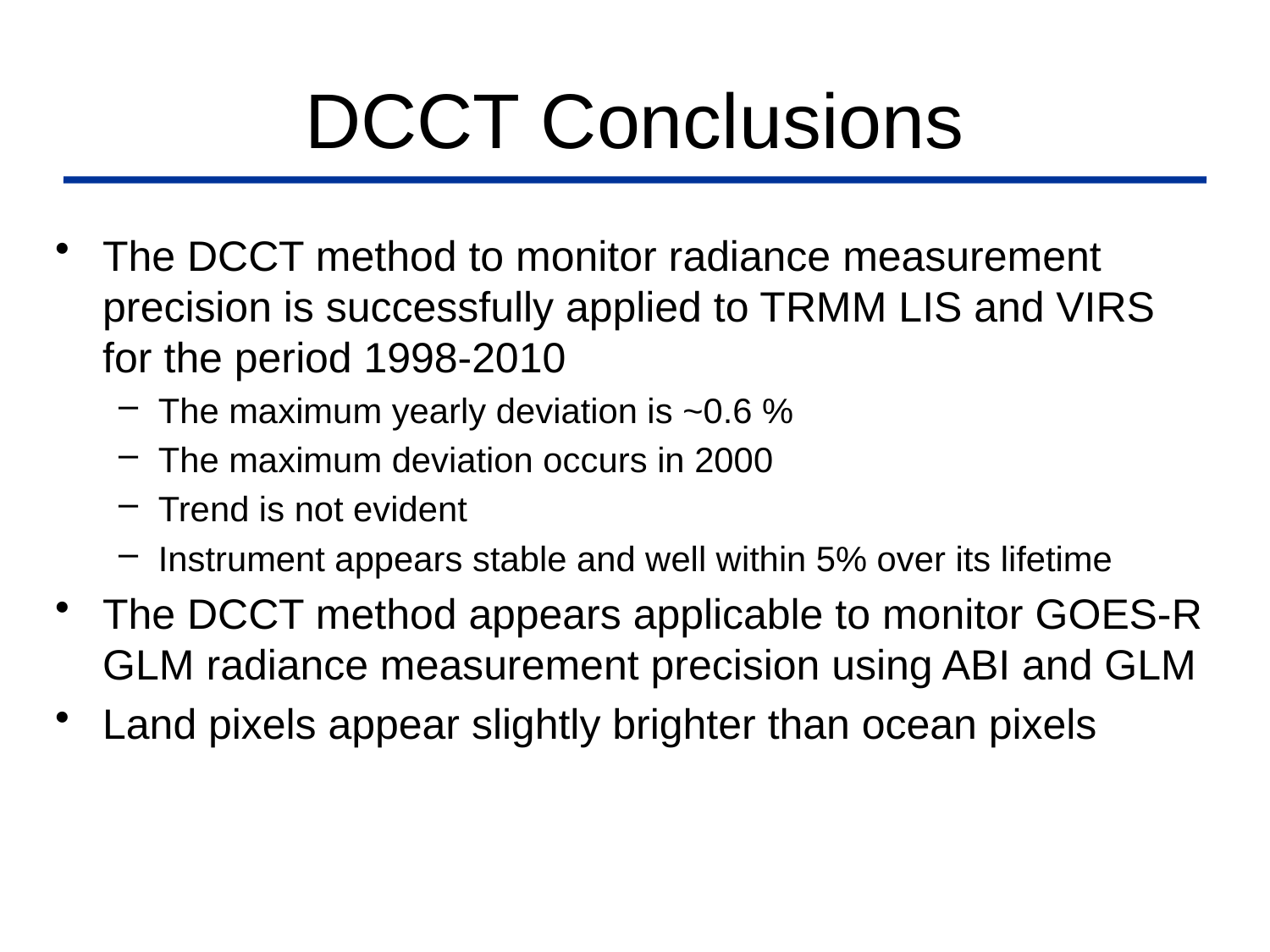

# DCCT Conclusions

The DCCT method to monitor radiance measurement precision is successfully applied to TRMM LIS and VIRS for the period 1998-2010
The maximum yearly deviation is ~0.6 %
The maximum deviation occurs in 2000
Trend is not evident
Instrument appears stable and well within 5% over its lifetime
The DCCT method appears applicable to monitor GOES-R GLM radiance measurement precision using ABI and GLM
Land pixels appear slightly brighter than ocean pixels